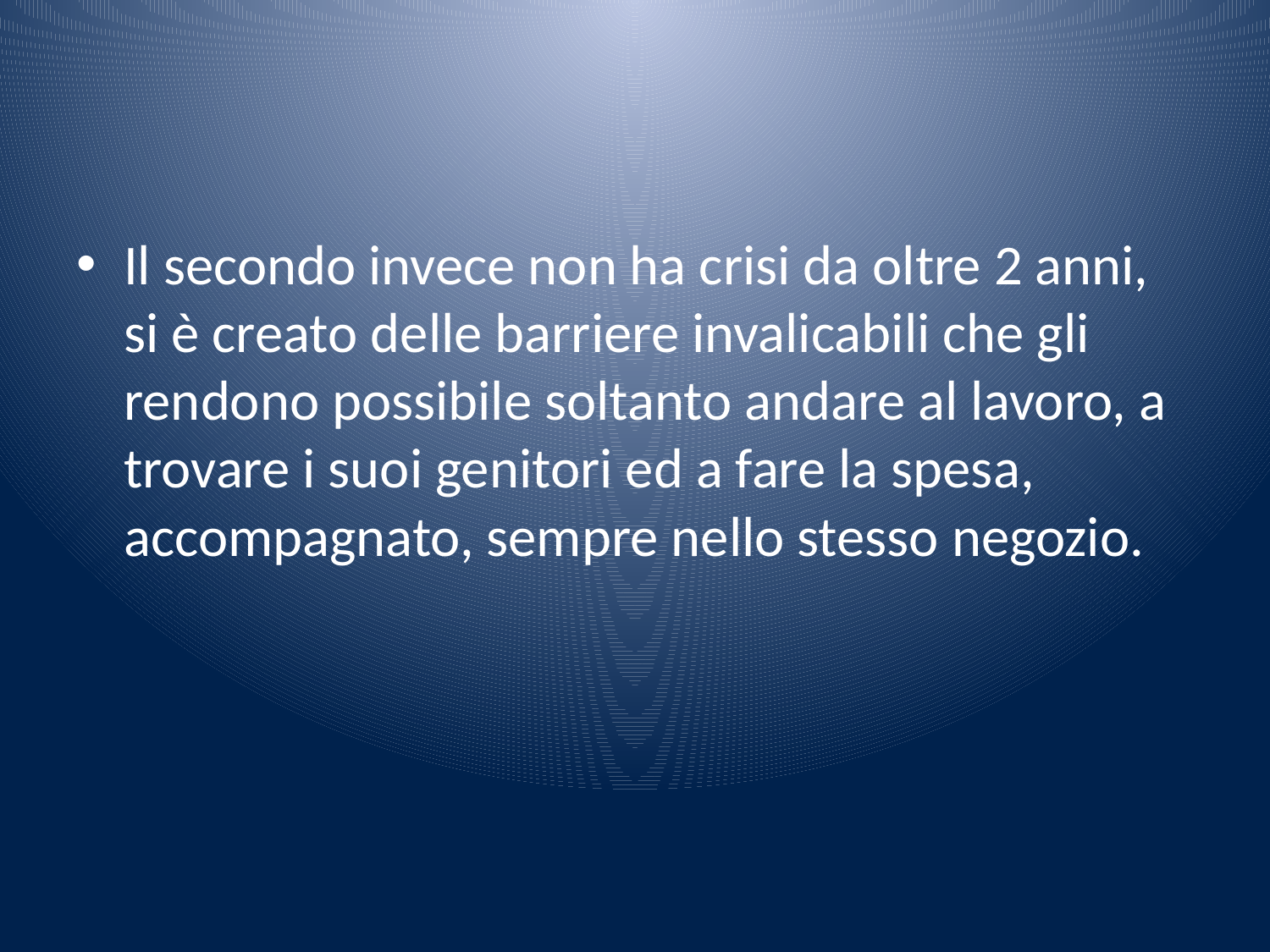

#
Il secondo invece non ha crisi da oltre 2 anni, si è creato delle barriere invalicabili che gli rendono possibile soltanto andare al lavoro, a trovare i suoi genitori ed a fare la spesa, accompagnato, sempre nello stesso negozio.